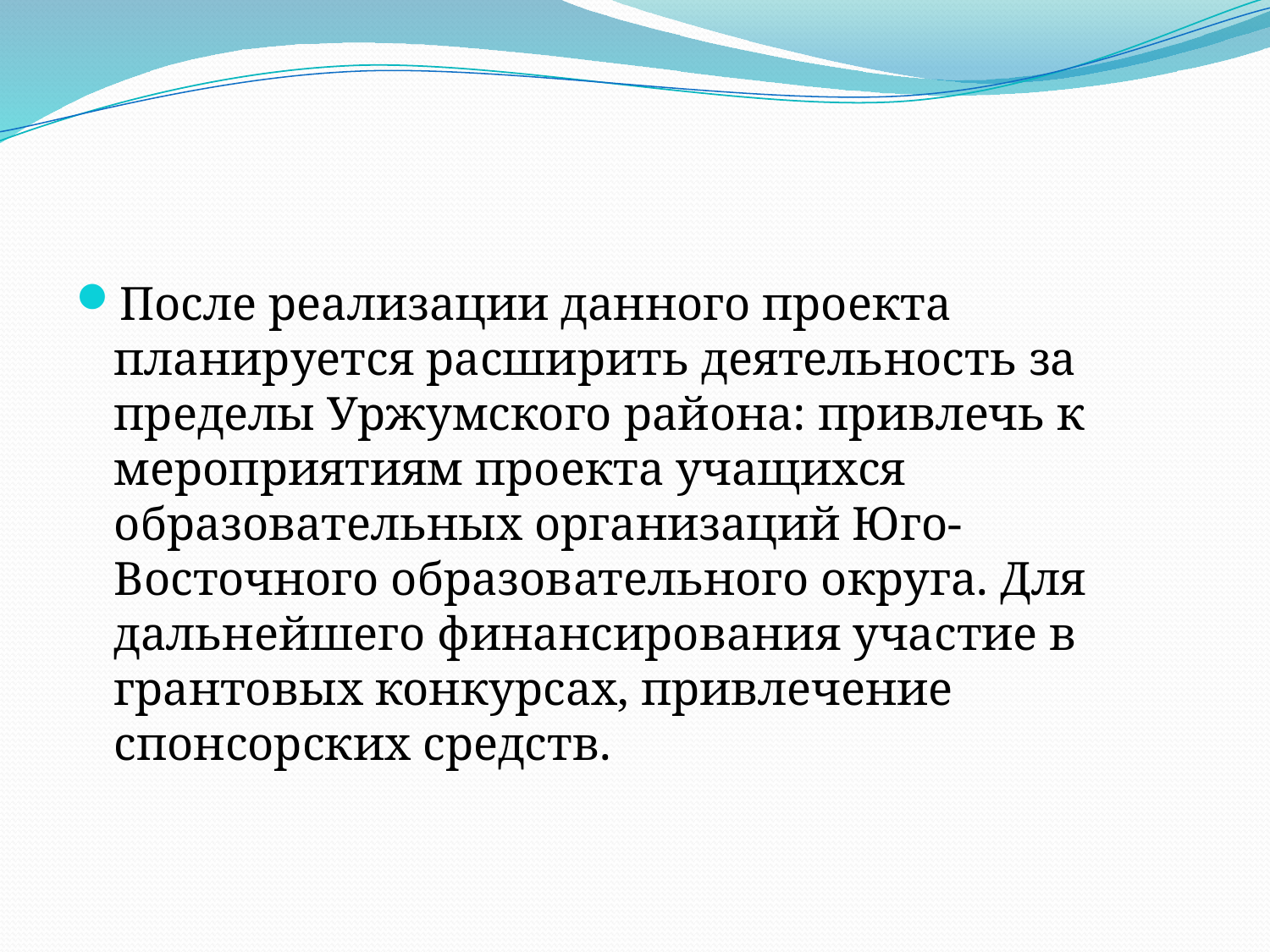

#
После реализации данного проекта планируется расширить деятельность за пределы Уржумского района: привлечь к мероприятиям проекта учащихся образовательных организаций Юго-Восточного образовательного округа. Для дальнейшего финансирования участие в грантовых конкурсах, привлечение спонсорских средств.